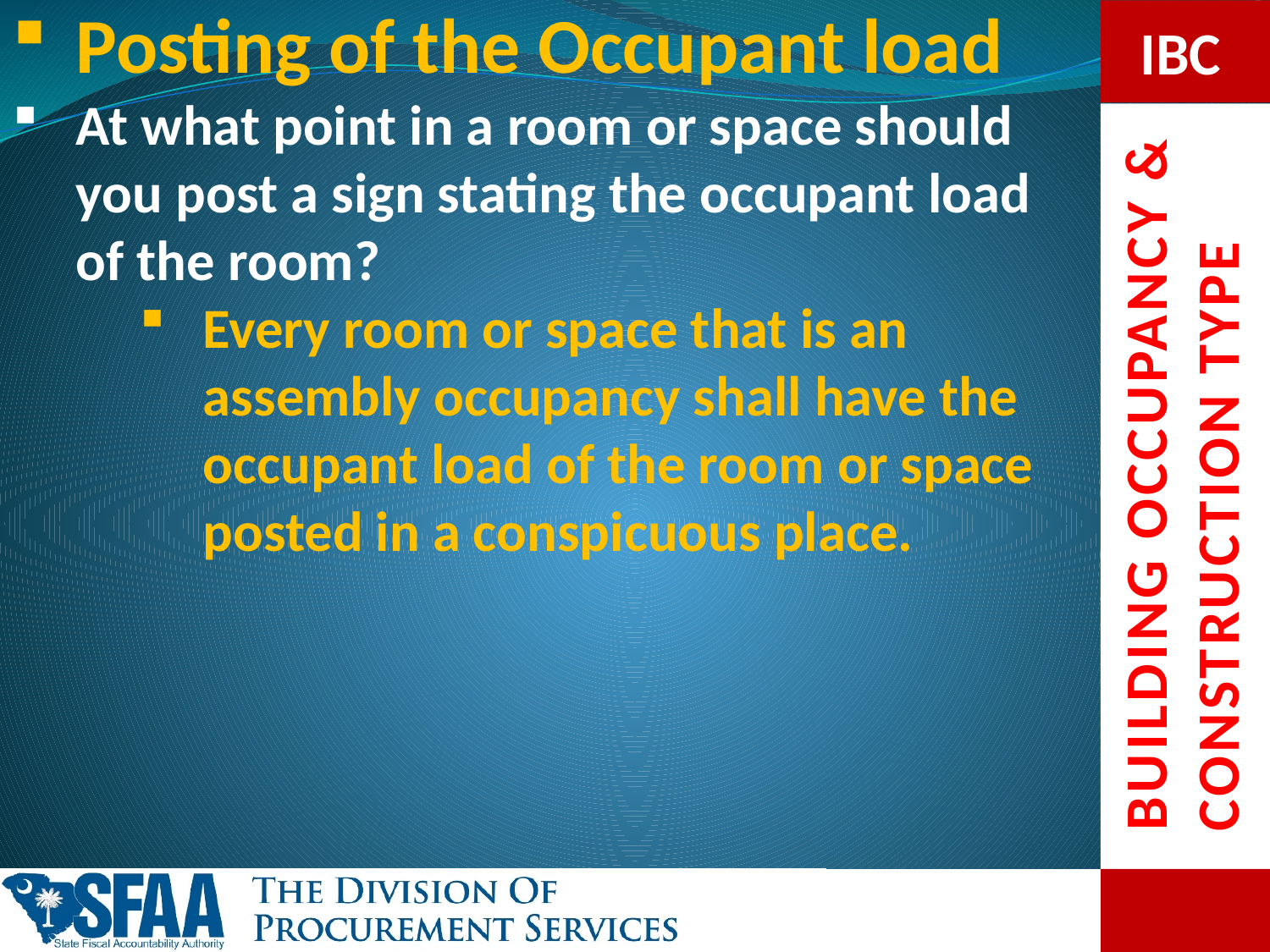

Posting of the Occupant load
At what point in a room or space should you post a sign stating the occupant load of the room?
Every room or space that is an assembly occupancy shall have the occupant load of the room or space posted in a conspicuous place.